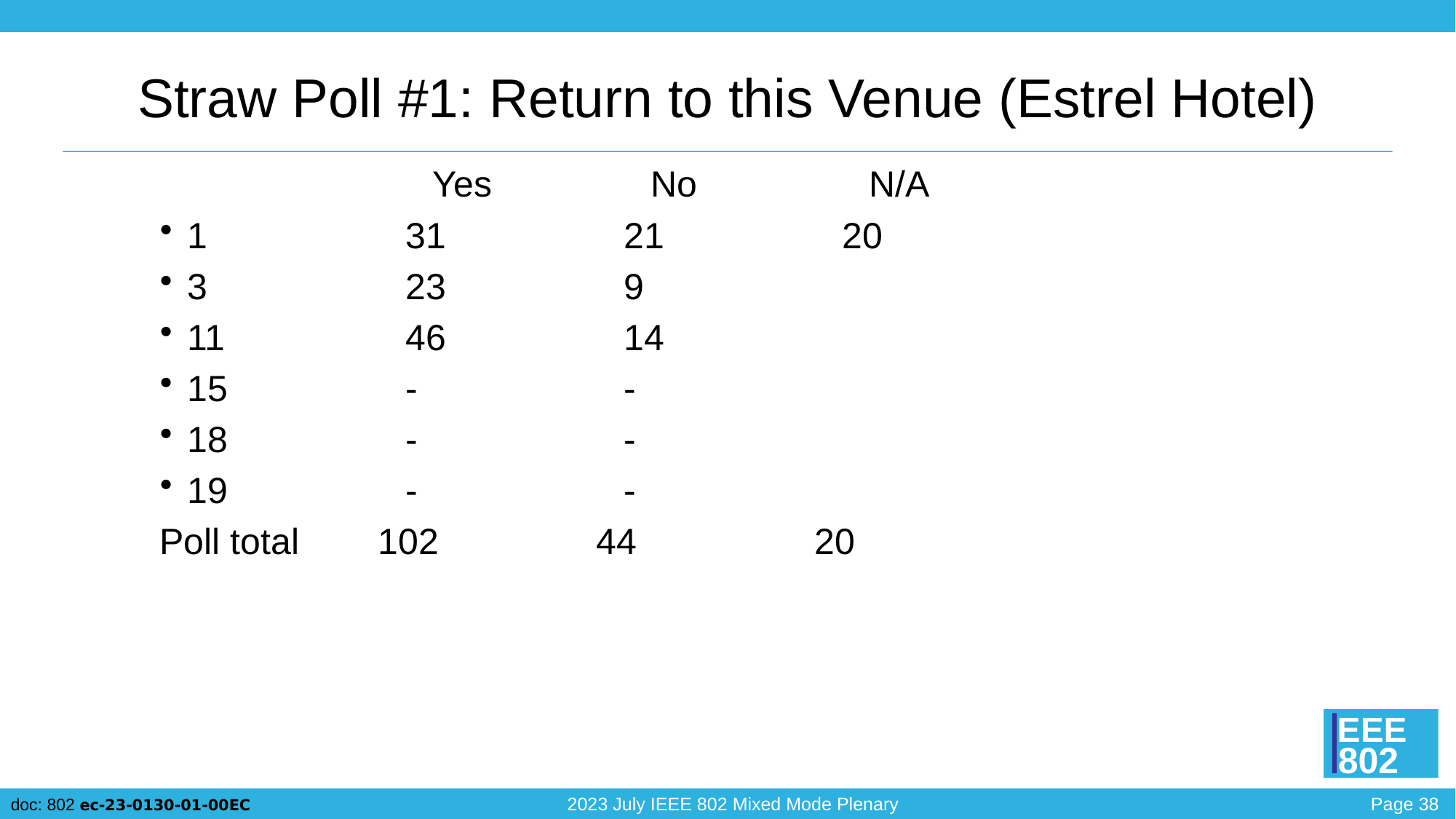

# Straw Poll #1: Return to this Venue (Estrel Hotel)
	Yes 		No		N/A
1		31		21		20
3		23		9
11		46		14
15 		- 		-
18		-		-
19		-		-
	Poll total	102		44		20